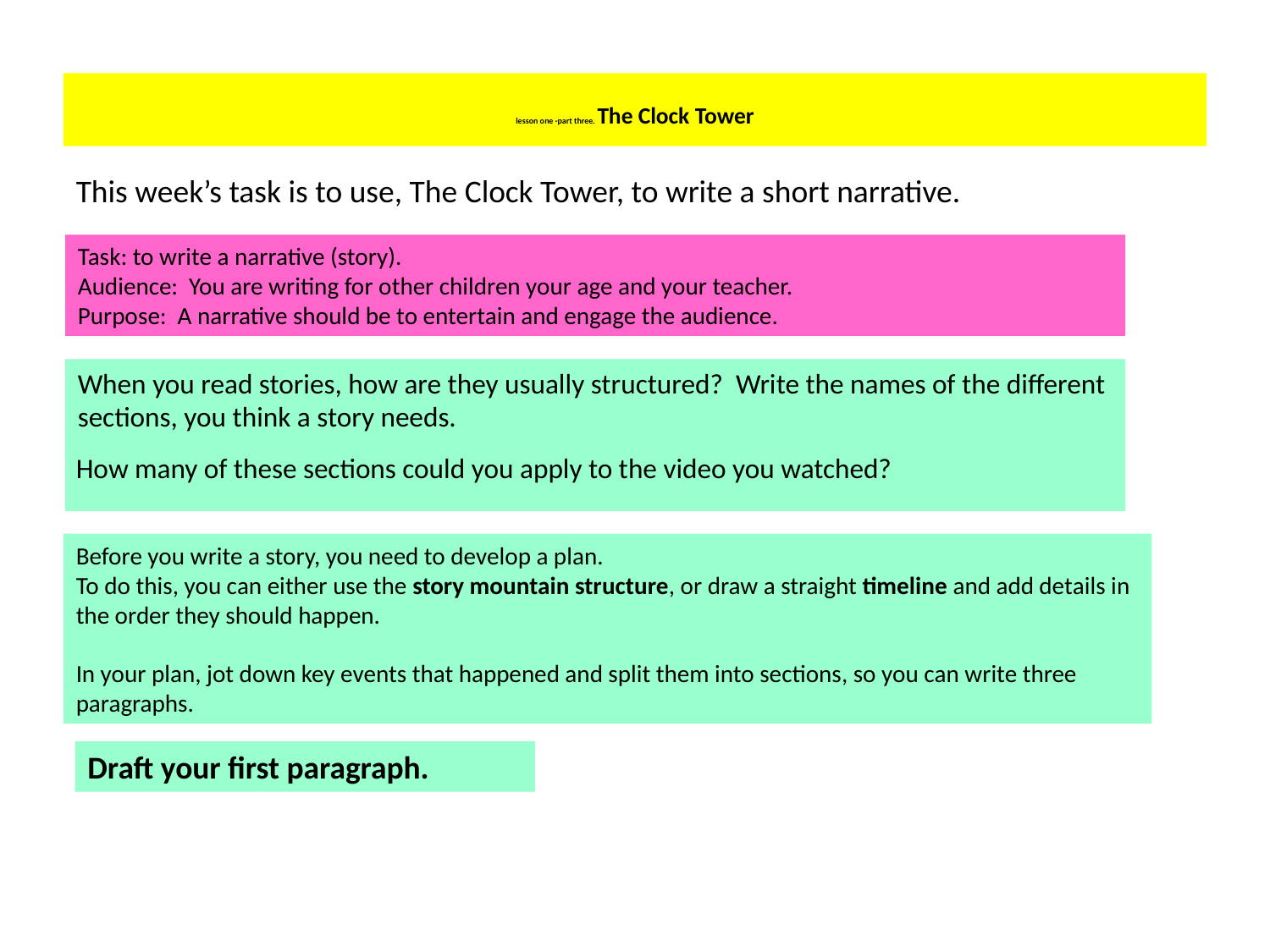

# lesson one -part three. The Clock Tower
This week’s task is to use, The Clock Tower, to write a short narrative.
Task: to write a narrative (story).
Audience:  You are writing for other children your age and your teacher.
Purpose:  A narrative should be to entertain and engage the audience.
When you read stories, how are they usually structured?  Write the names of the different sections, you think a story needs.

How many of these sections could you apply to the video you watched?
Before you write a story, you need to develop a plan.
To do this, you can either use the story mountain structure, or draw a straight timeline and add details in the order they should happen.

In your plan, jot down key events that happened and split them into sections, so you can write three paragraphs.
Draft your first paragraph.